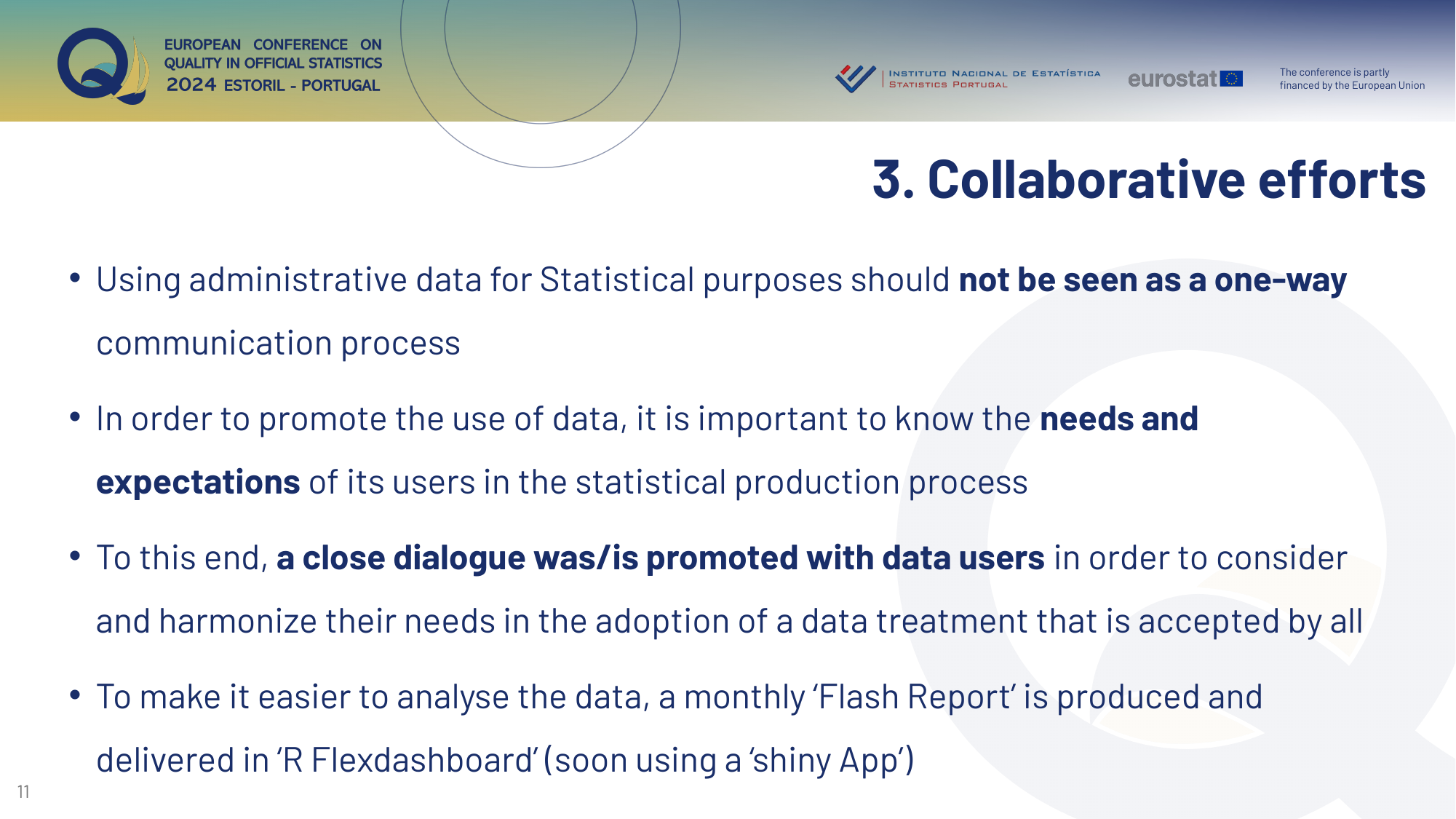

# 3. Collaborative efforts
Using administrative data for Statistical purposes should not be seen as a one-way communication process
In order to promote the use of data, it is important to know the needs and expectations of its users in the statistical production process
To this end, a close dialogue was/is promoted with data users in order to consider and harmonize their needs in the adoption of a data treatment that is accepted by all
To make it easier to analyse the data, a monthly ‘Flash Report’ is produced and delivered in ‘R Flexdashboard’ (soon using a ‘shiny App’)
11